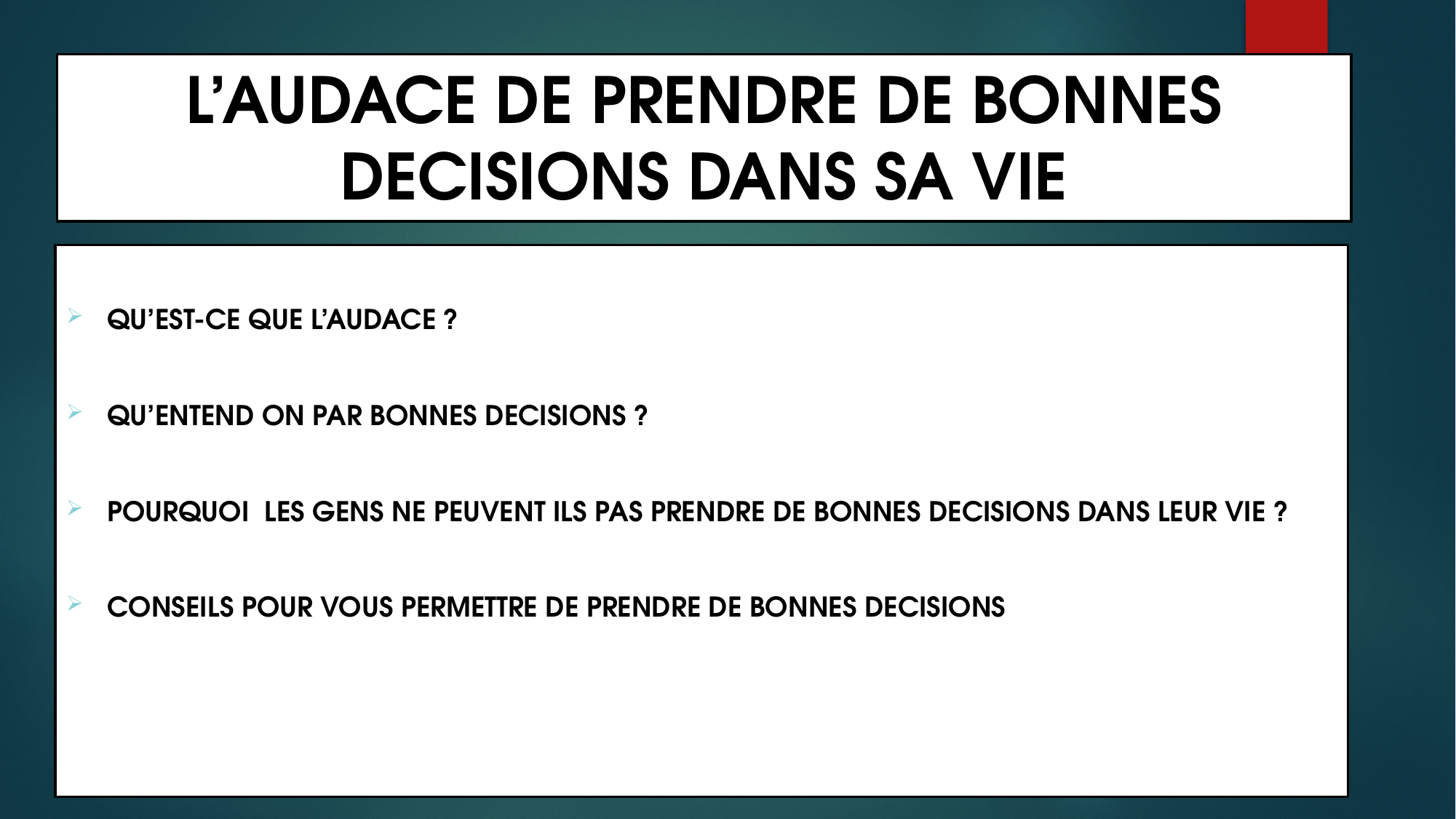

# L’AUDACE DE PRENDRE DE BONNES DECISIONS DANS SA VIE

QU’EST-CE QUE L’AUDACE ?

QU’ENTEND ON PAR BONNES DECISIONS ?

POURQUOI  LES GENS NE PEUVENT ILS PAS PRENDRE DE BONNES DECISIONS DANS LEUR VIE ?

CONSEILS POUR VOUS PERMETTRE DE PRENDRE DE BONNES DECISIONS